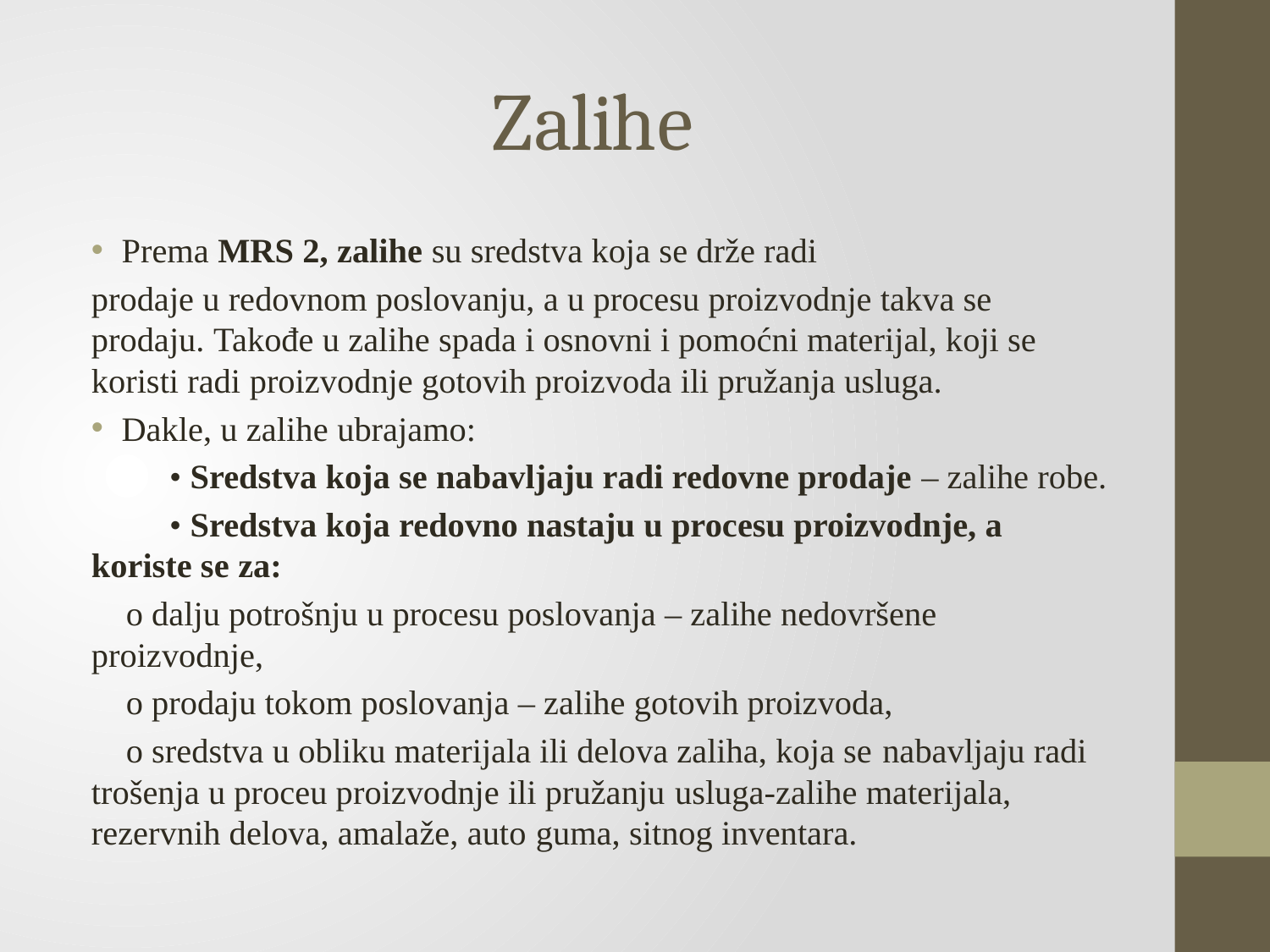

# Zalihe
Prema MRS 2, zalihe su sredstva koja se drže radi
prodaje u redovnom poslovanju, a u procesu proizvodnje takva se prodaju. Takođe u zalihe spada i osnovni i pomoćni materijal, koji se koristi radi proizvodnje gotovih proizvoda ili pružanja usluga.
Dakle, u zalihe ubrajamo:
         • Sredstva koja se nabavljaju radi redovne prodaje – zalihe robe.
         • Sredstva koja redovno nastaju u procesu proizvodnje, a koriste se za:
    o dalju potrošnju u procesu poslovanja – zalihe nedovršene proizvodnje,
    o prodaju tokom poslovanja – zalihe gotovih proizvoda,
    o sredstva u obliku materijala ili delova zaliha, koja se nabavljaju radi trošenja u proceu proizvodnje ili pružanju usluga-zalihe materijala, rezervnih delova, amalaže, auto guma, sitnog inventara.